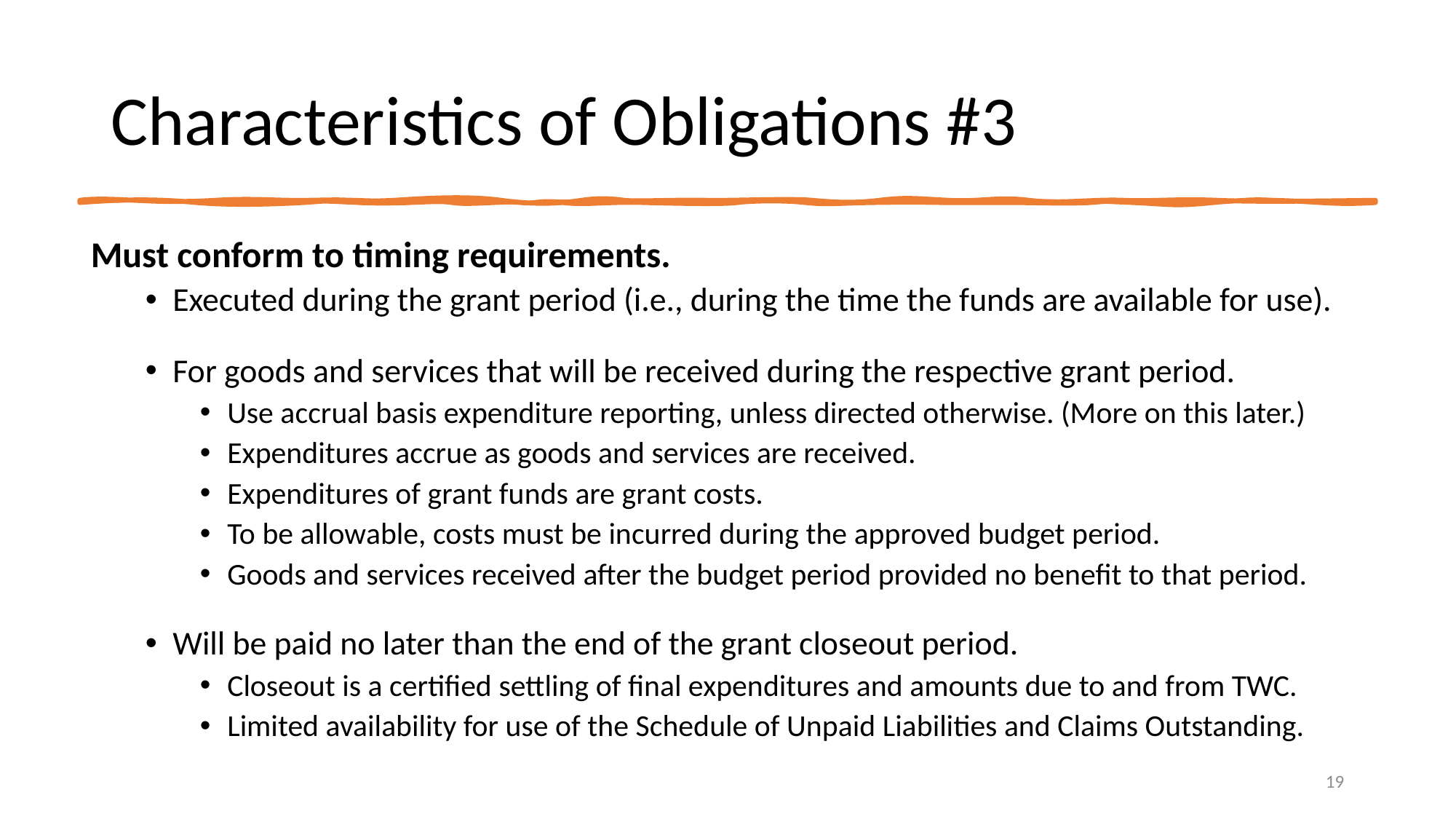

# Characteristics of Obligations #3

Must conform to timing requirements.
Executed during the grant period (i.e., during the time the funds are available for use).
For goods and services that will be received during the respective grant period.
Use accrual basis expenditure reporting, unless directed otherwise. (More on this later.)
Expenditures accrue as goods and services are received.
Expenditures of grant funds are grant costs.
To be allowable, costs must be incurred during the approved budget period.
Goods and services received after the budget period provided no benefit to that period.
Will be paid no later than the end of the grant closeout period.
Closeout is a certified settling of final expenditures and amounts due to and from TWC.
Limited availability for use of the Schedule of Unpaid Liabilities and Claims Outstanding.
19